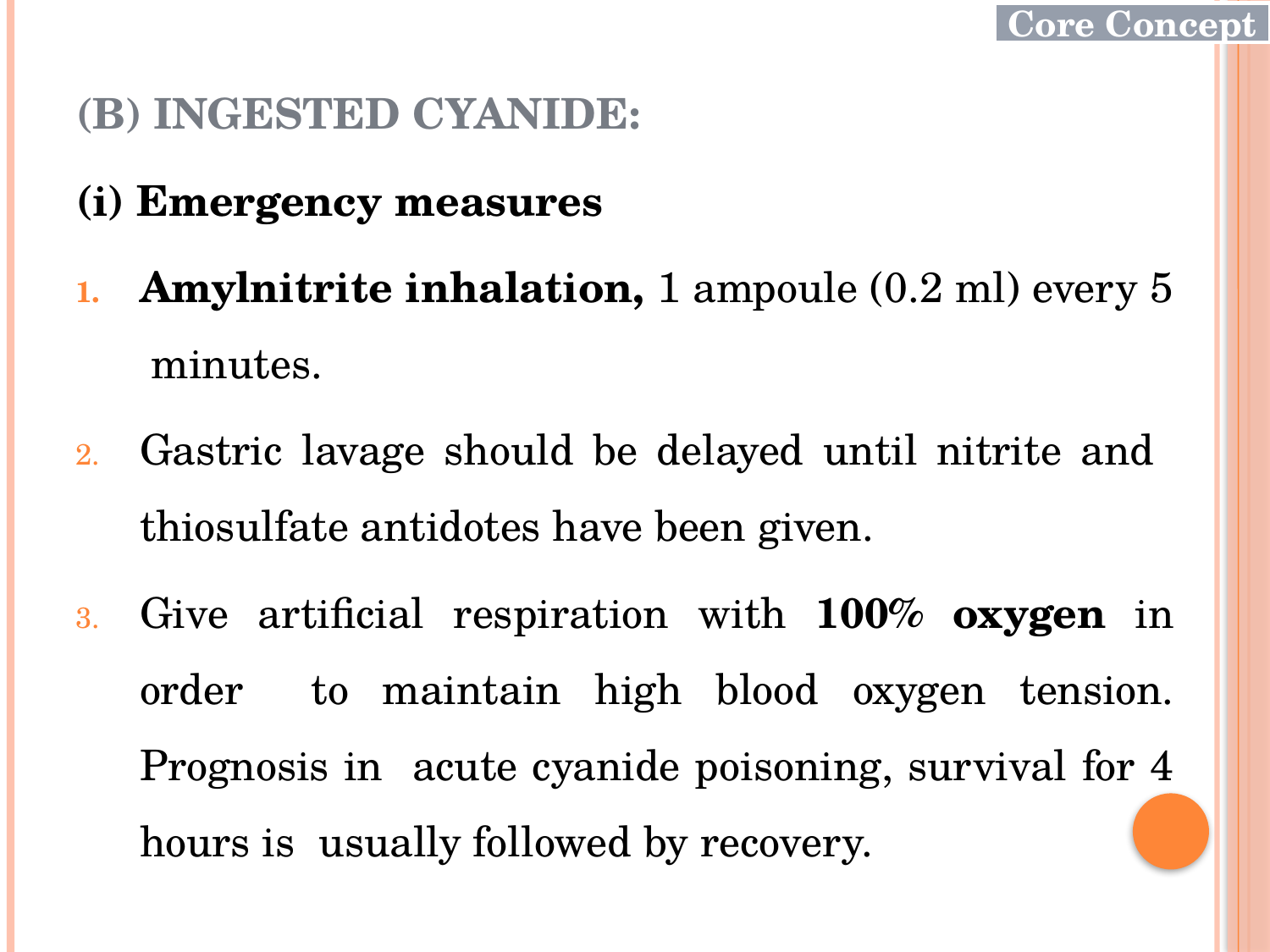

Core Concept
(B) INGESTED CYANIDE:
(i) Emergency measures
Amylnitrite inhalation, 1 ampoule (0.2 ml) every 5  minutes.
Gastric lavage should be delayed until nitrite and  thiosulfate antidotes have been given.
Give artificial respiration with 100% oxygen in order  to maintain high blood oxygen tension. Prognosis in  acute cyanide poisoning, survival for 4 hours is  usually followed by recovery.